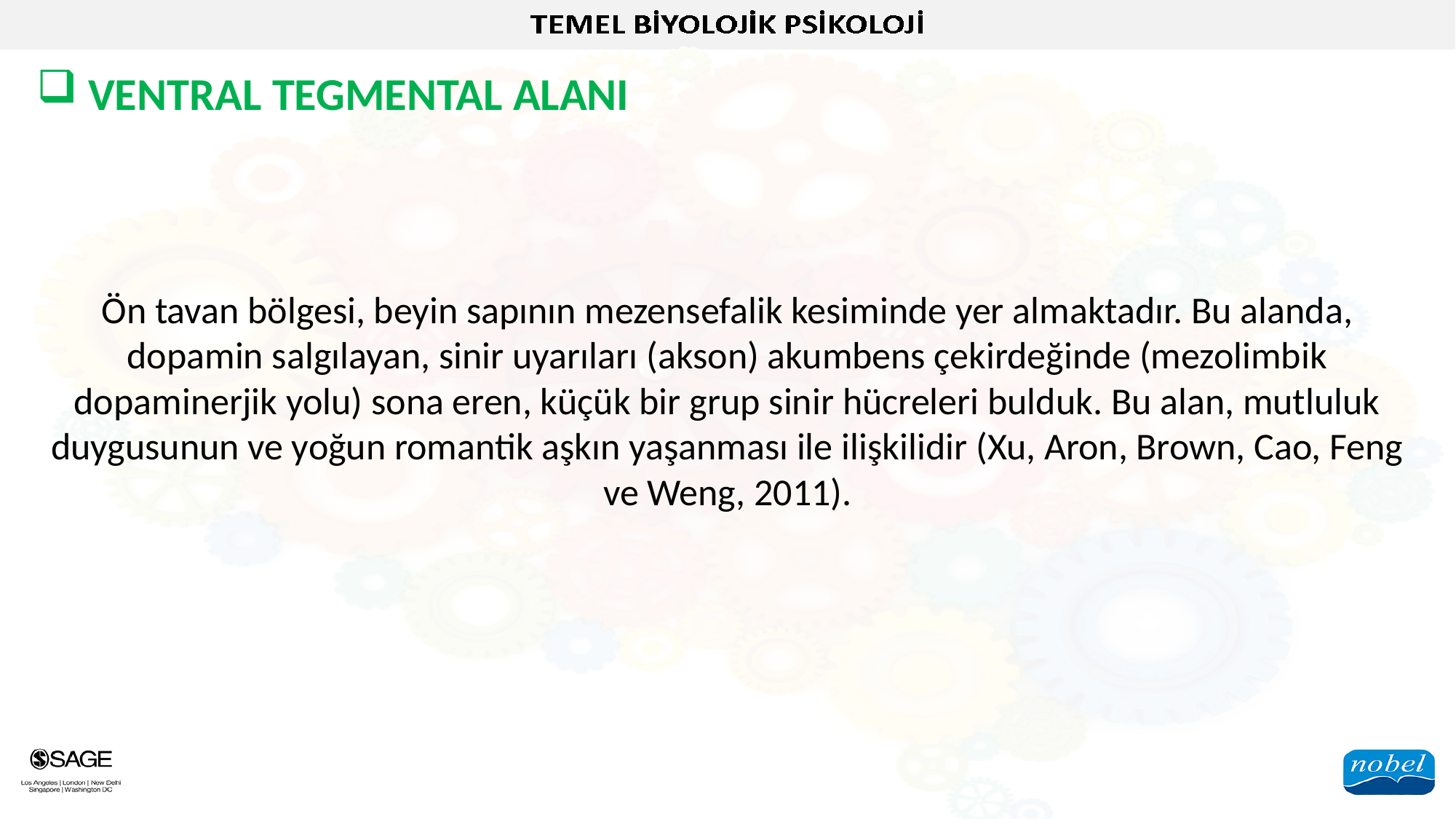

VENTRAL TEGMENTAL ALANI
Ön tavan bölgesi, beyin sapının mezensefalik kesiminde yer almaktadır. Bu alanda, dopamin salgılayan, sinir uyarıları (akson) akumbens çekirdeğinde (mezolimbik dopaminerjik yolu) sona eren, küçük bir grup sinir hücreleri bulduk. Bu alan, mutluluk duygusunun ve yoğun romantik aşkın yaşanması ile ilişkilidir (Xu, Aron, Brown, Cao, Feng ve Weng, 2011).